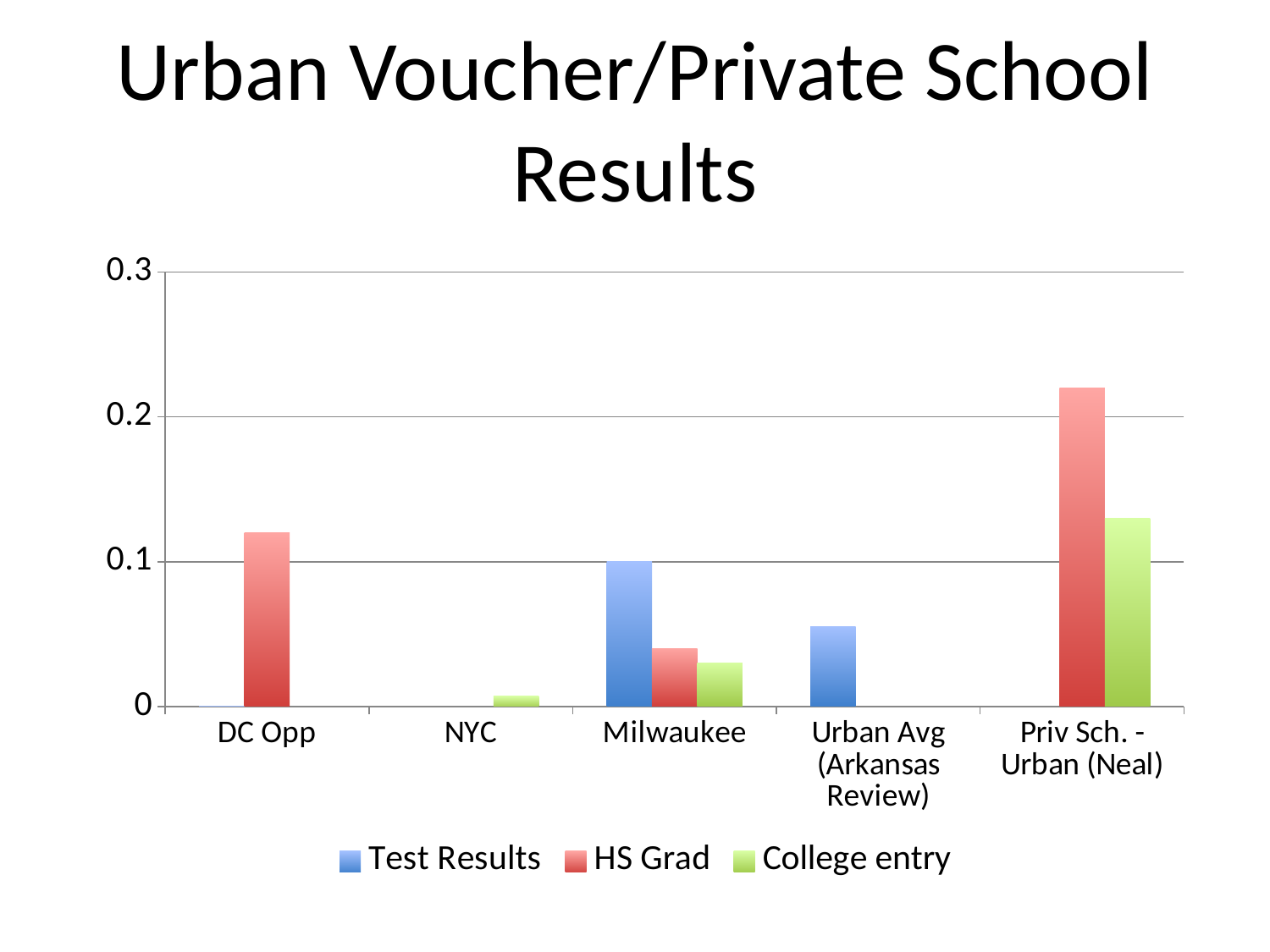

# Urban Voucher/Private School Results

### Chart

| Category | Test Results | HS Grad | College entry |
|---|---|---|---|
| DC Opp | 0.0 | 0.12 | None |
| NYC | None | None | 0.007 |
| Milwaukee | 0.1 | 0.04 | 0.03 |
| Urban Avg (Arkansas Review) | 0.055 | None | None |
| Priv Sch. - Urban (Neal) | None | 0.22 | 0.13 |